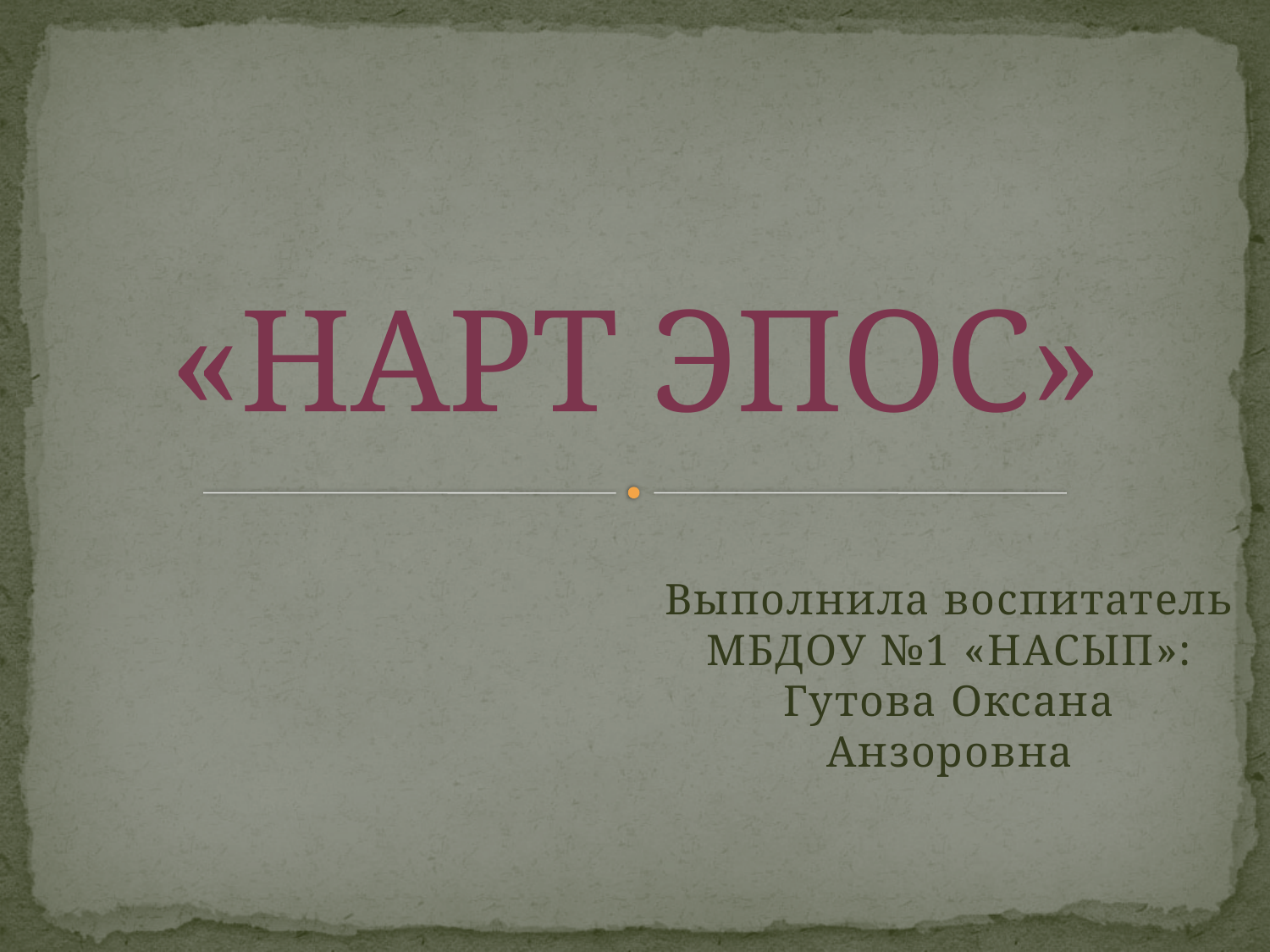

# «НАРТ ЭПОС»
Выполнила воспитатель МБДОУ №1 «НАСЫП»: Гутова Оксана Анзоровна